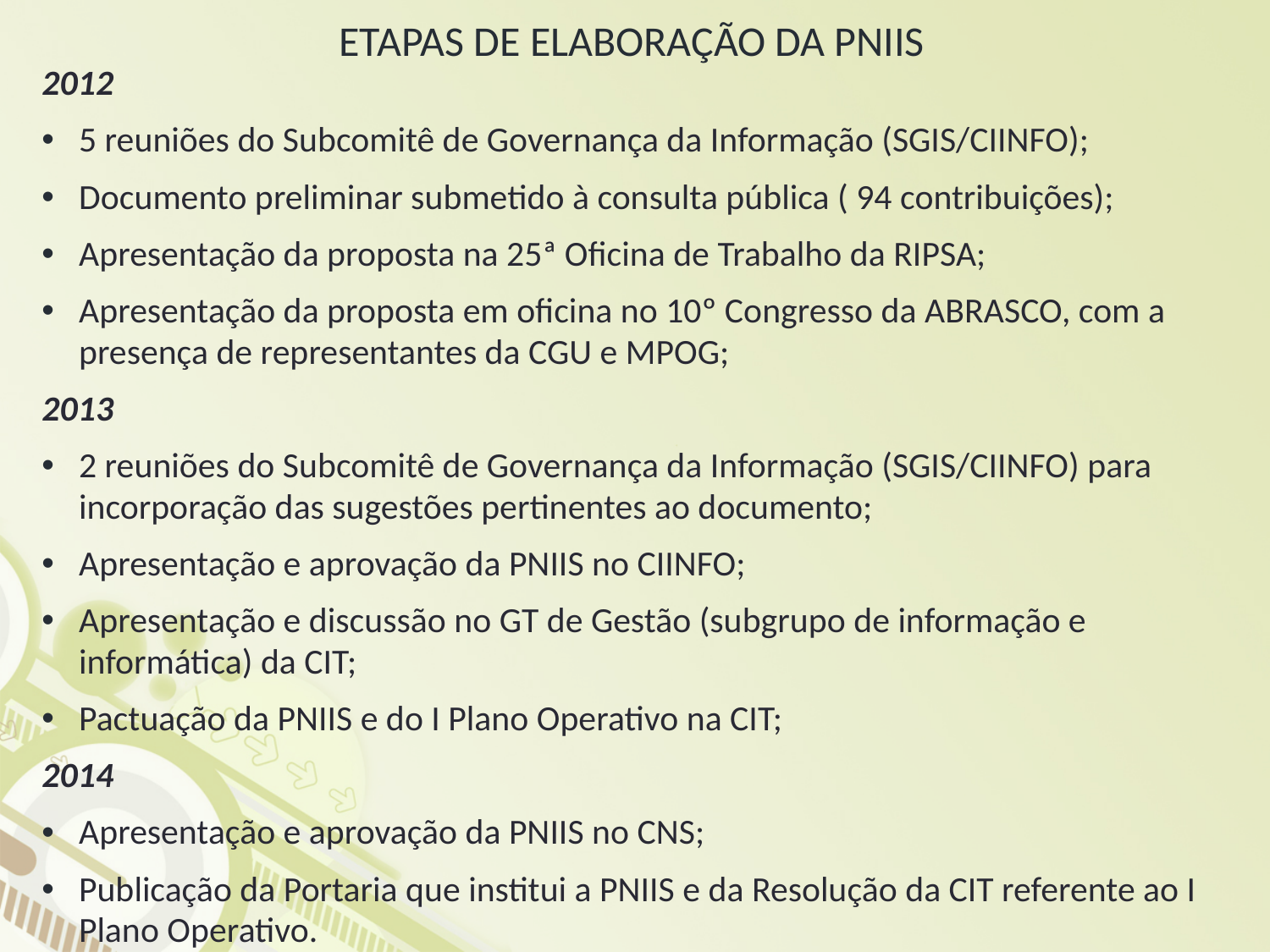

# ETAPAS DE ELABORAÇÃO DA PNIIS
2012
5 reuniões do Subcomitê de Governança da Informação (SGIS/CIINFO);
Documento preliminar submetido à consulta pública ( 94 contribuições);
Apresentação da proposta na 25ª Oficina de Trabalho da RIPSA;
Apresentação da proposta em oficina no 10º Congresso da ABRASCO, com a presença de representantes da CGU e MPOG;
2013
2 reuniões do Subcomitê de Governança da Informação (SGIS/CIINFO) para incorporação das sugestões pertinentes ao documento;
Apresentação e aprovação da PNIIS no CIINFO;
Apresentação e discussão no GT de Gestão (subgrupo de informação e informática) da CIT;
Pactuação da PNIIS e do I Plano Operativo na CIT;
2014
Apresentação e aprovação da PNIIS no CNS;
Publicação da Portaria que institui a PNIIS e da Resolução da CIT referente ao I Plano Operativo.